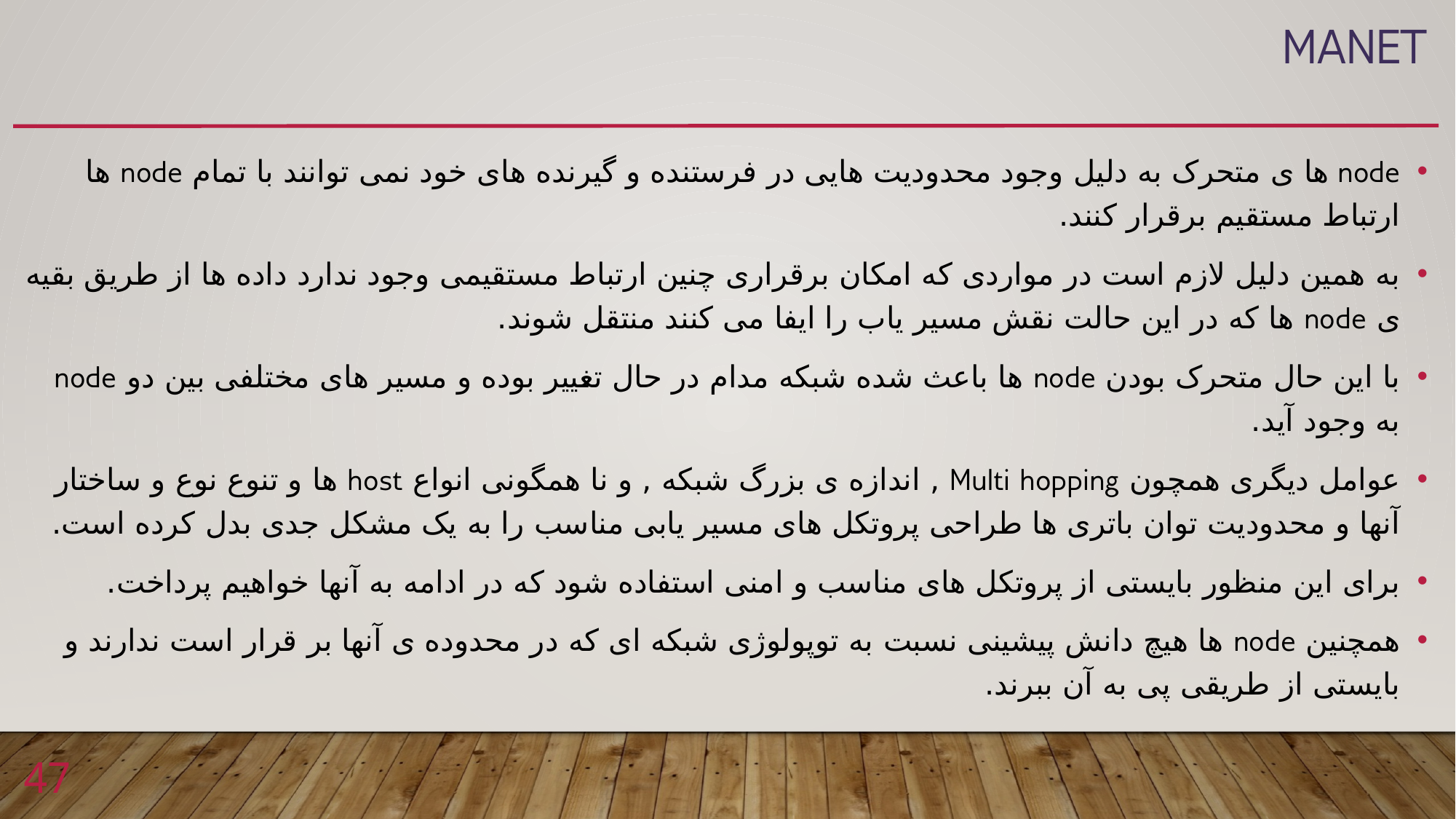

# MANET
node ها ی متحرک به دلیل وجود محدودیت هایی در فرستنده و گیرنده های خود نمی توانند با تمام node ها ارتباط مستقیم برقرار کنند.
به همین دلیل لازم است در مواردی که امکان برقراری چنین ارتباط مستقیمی وجود ندارد داده ها از طریق بقیه ی node ها که در این حالت نقش مسیر یاب را ایفا می کنند منتقل شوند.
با این حال متحرک بودن node ها باعث شده شبکه مدام در حال تغییر بوده و مسیر های مختلفی بین دو node به وجود آید.
عوامل دیگری همچون Multi hopping , اندازه ی بزرگ شبکه , و نا همگونی انواع host ها و تنوع نوع و ساختار آنها و محدودیت توان باتری ها طراحی پروتکل های مسیر یابی مناسب را به یک مشکل جدی بدل کرده است.
برای این منظور بایستی از پروتکل های مناسب و امنی استفاده شود که در ادامه به آنها خواهیم پرداخت.
همچنین node ها هیچ دانش پیشینی نسبت به توپولوژی شبکه ای که در محدوده ی آنها بر قرار است ندارند و بایستی از طریقی پی به آن ببرند.

47